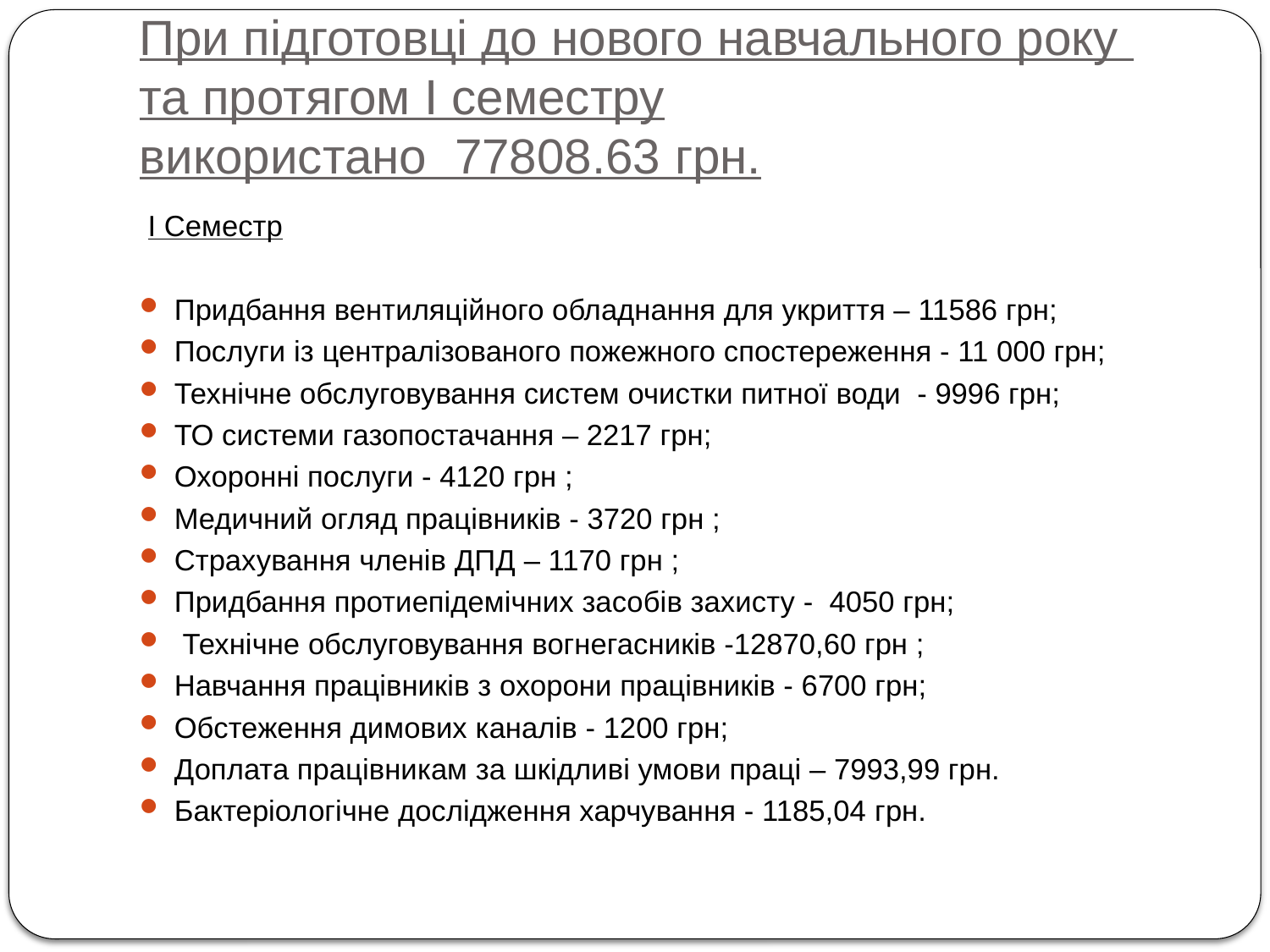

# При підготовці до нового навчального року  та протягом І семестру використано  77808.63 грн.
 I Семестр

Придбання вентиляційного обладнання для укриття – 11586 грн;
Послуги із централізованого пожежного спостереження - 11 000 грн;
Технічне обслуговування систем очистки питної води  - 9996 грн;
ТО системи газопостачання – 2217 грн;
Охоронні послуги - 4120 грн ;
Медичний огляд працівників - 3720 грн ;
Страхування членів ДПД – 1170 грн ;
Придбання протиепідемічних засобів захисту -  4050 грн;
 Технічне обслуговування вогнегасників -12870,60 грн ;
Навчання працівників з охорони працівників - 6700 грн;
Обстеження димових каналів - 1200 грн;
Доплата працівникам за шкідливі умови праці – 7993,99 грн.
Бактеріологічне дослідження харчування - 1185,04 грн.